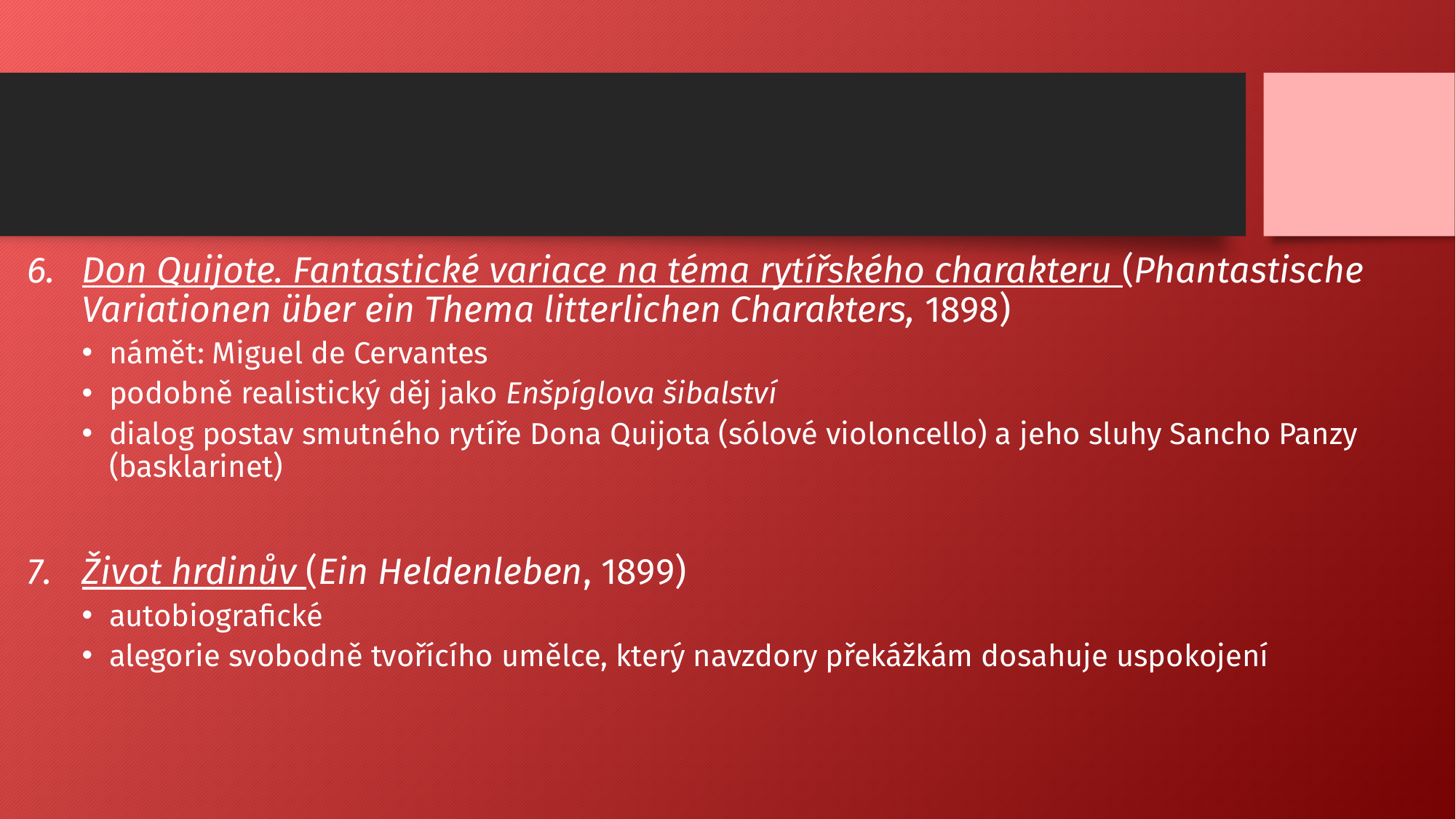

Don Quijote. Fantastické variace na téma rytířského charakteru (Phantastische Variationen über ein Thema litterlichen Charakters, 1898)
námět: Miguel de Cervantes
podobně realistický děj jako Enšpíglova šibalství
dialog postav smutného rytíře Dona Quijota (sólové violoncello) a jeho sluhy Sancho Panzy (basklarinet)

Život hrdinův (Ein Heldenleben, 1899)
autobiografické
alegorie svobodně tvořícího umělce, který navzdory překážkám dosahuje uspokojení